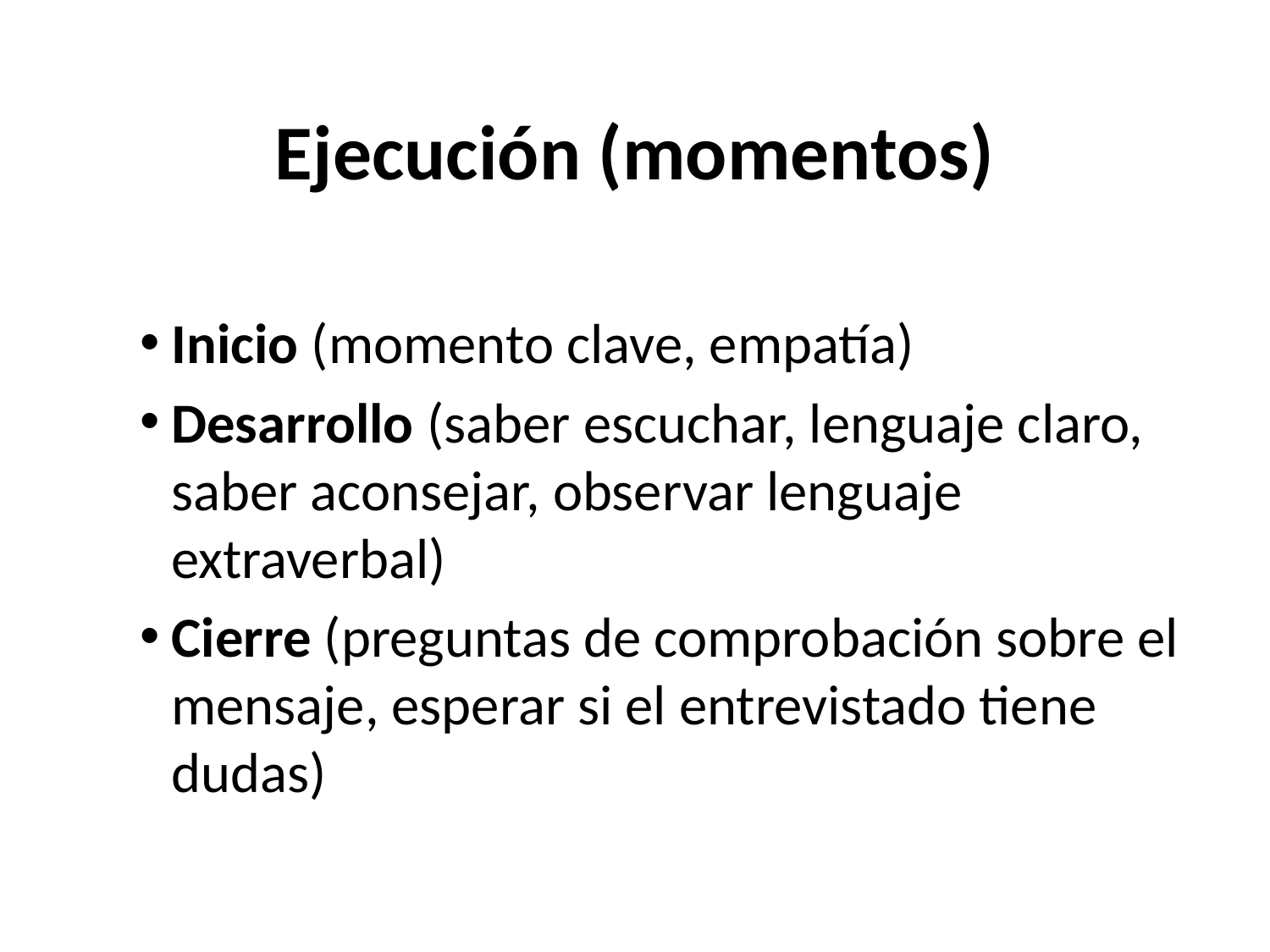

# Ejecución (momentos)

Inicio (momento clave, empatía)
Desarrollo (saber escuchar, lenguaje claro, saber aconsejar, observar lenguaje extraverbal)
Cierre (preguntas de comprobación sobre el mensaje, esperar si el entrevistado tiene dudas)